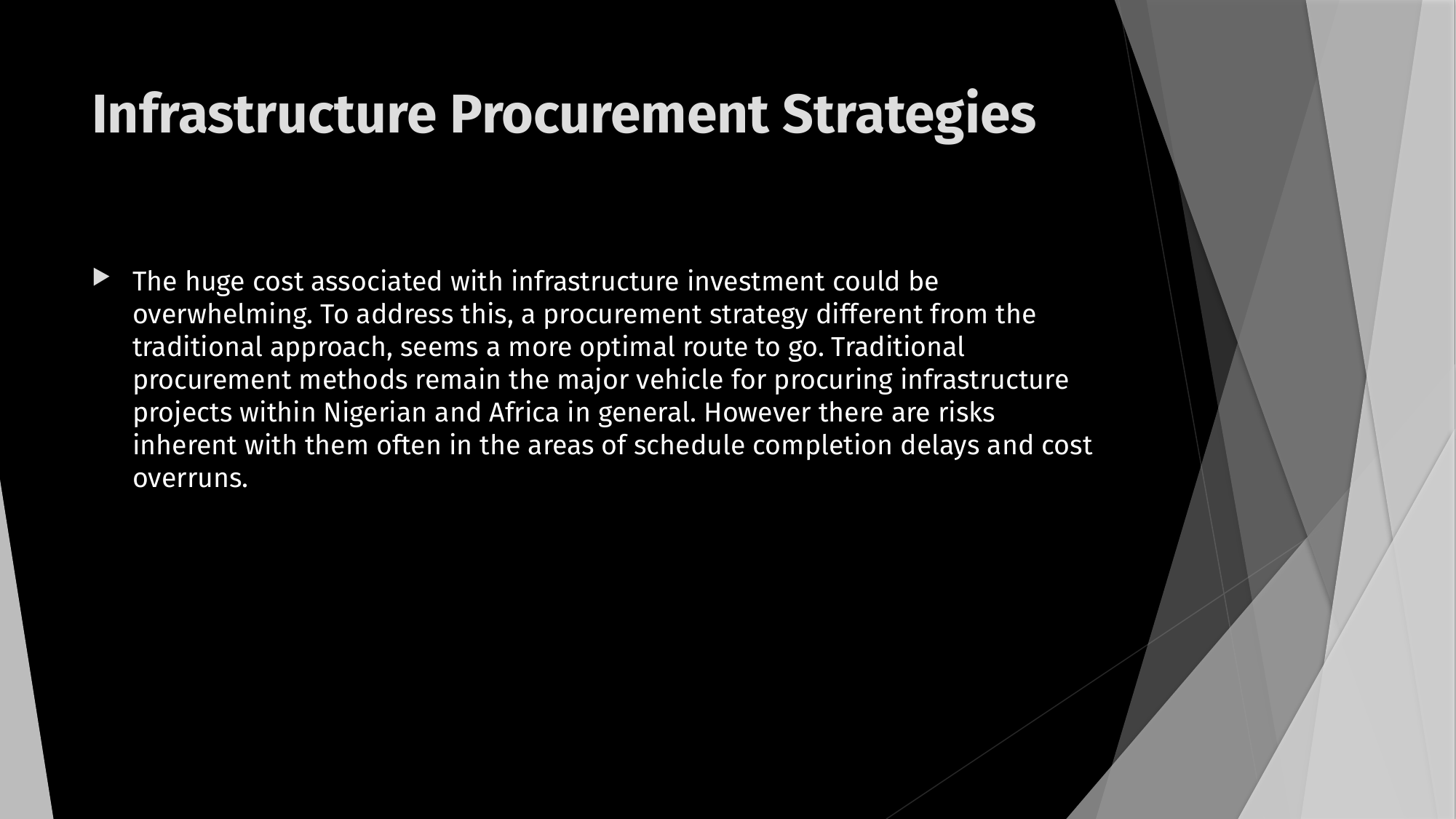

# Infrastructure Procurement Strategies
The huge cost associated with infrastructure investment could be overwhelming. To address this, a procurement strategy different from the traditional approach, seems a more optimal route to go. Traditional procurement methods remain the major vehicle for procuring infrastructure projects within Nigerian and Africa in general. However there are risks inherent with them often in the areas of schedule completion delays and cost overruns.